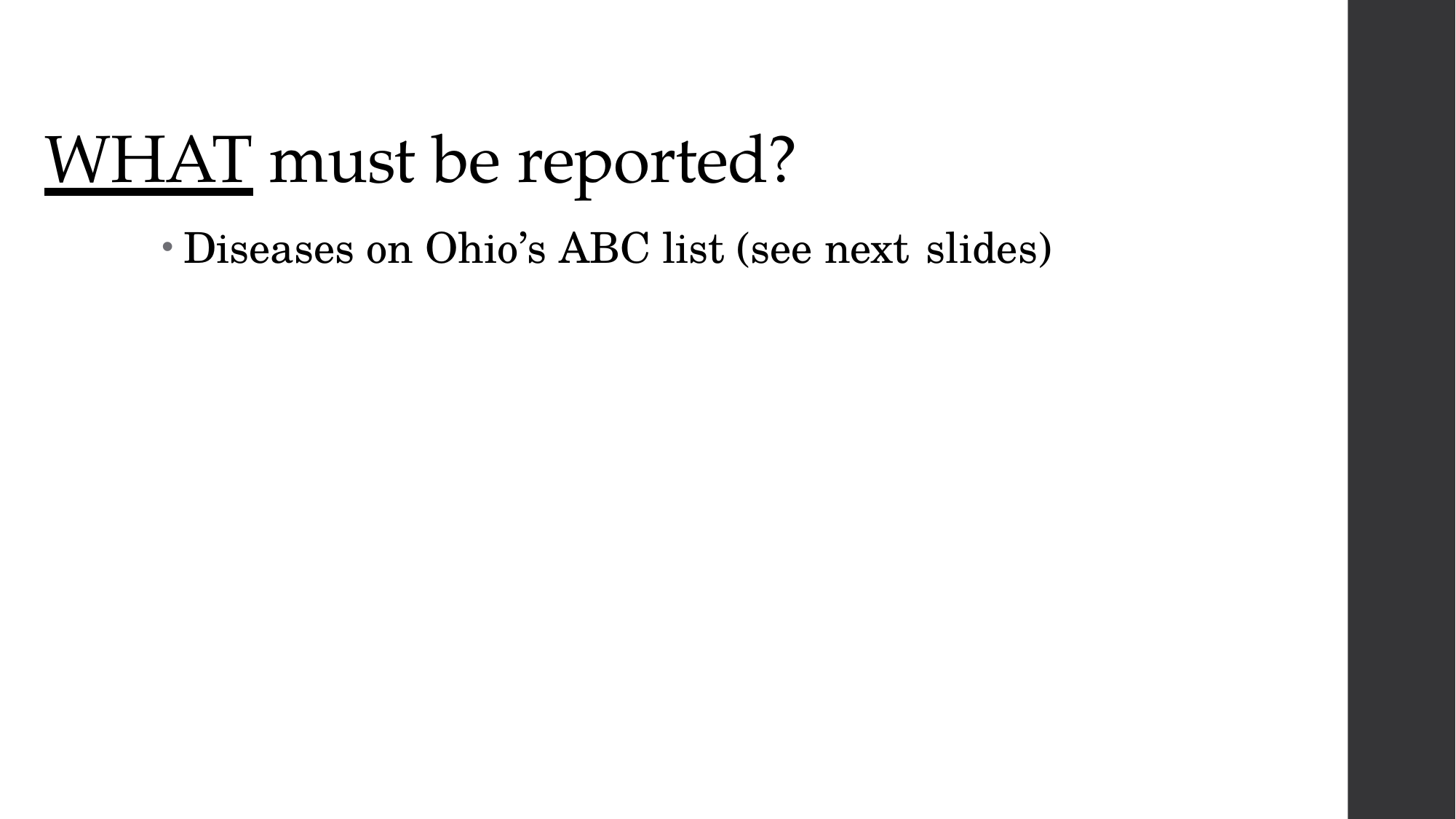

# WHAT must be reported?
Diseases on Ohio’s ABC list (see next slides)